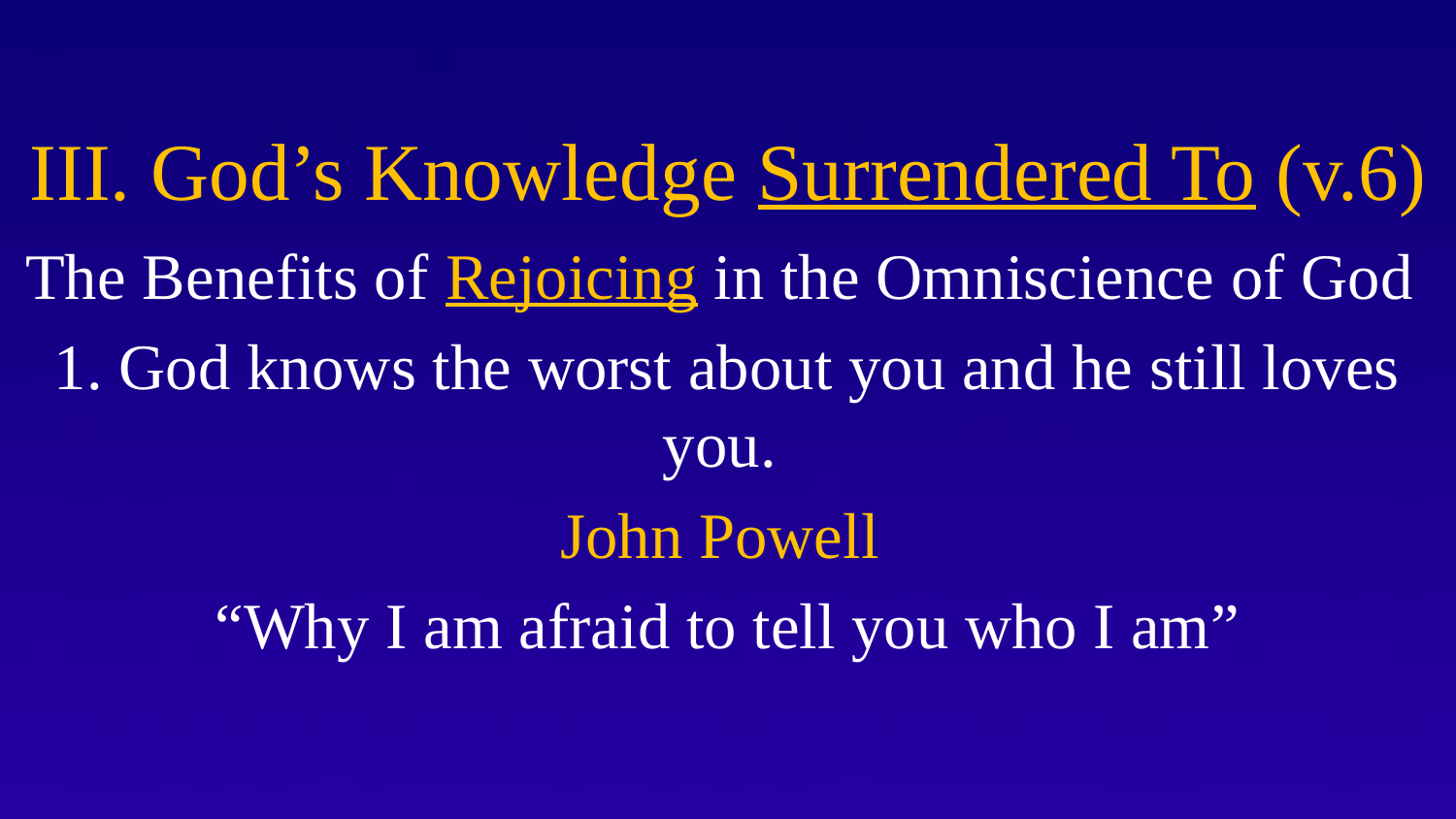

# III. God’s Knowledge Surrendered To (v.6)
The Benefits of Rejoicing in the Omniscience of God
1. God knows the worst about you and he still loves you.
John Powell
“Why I am afraid to tell you who I am”